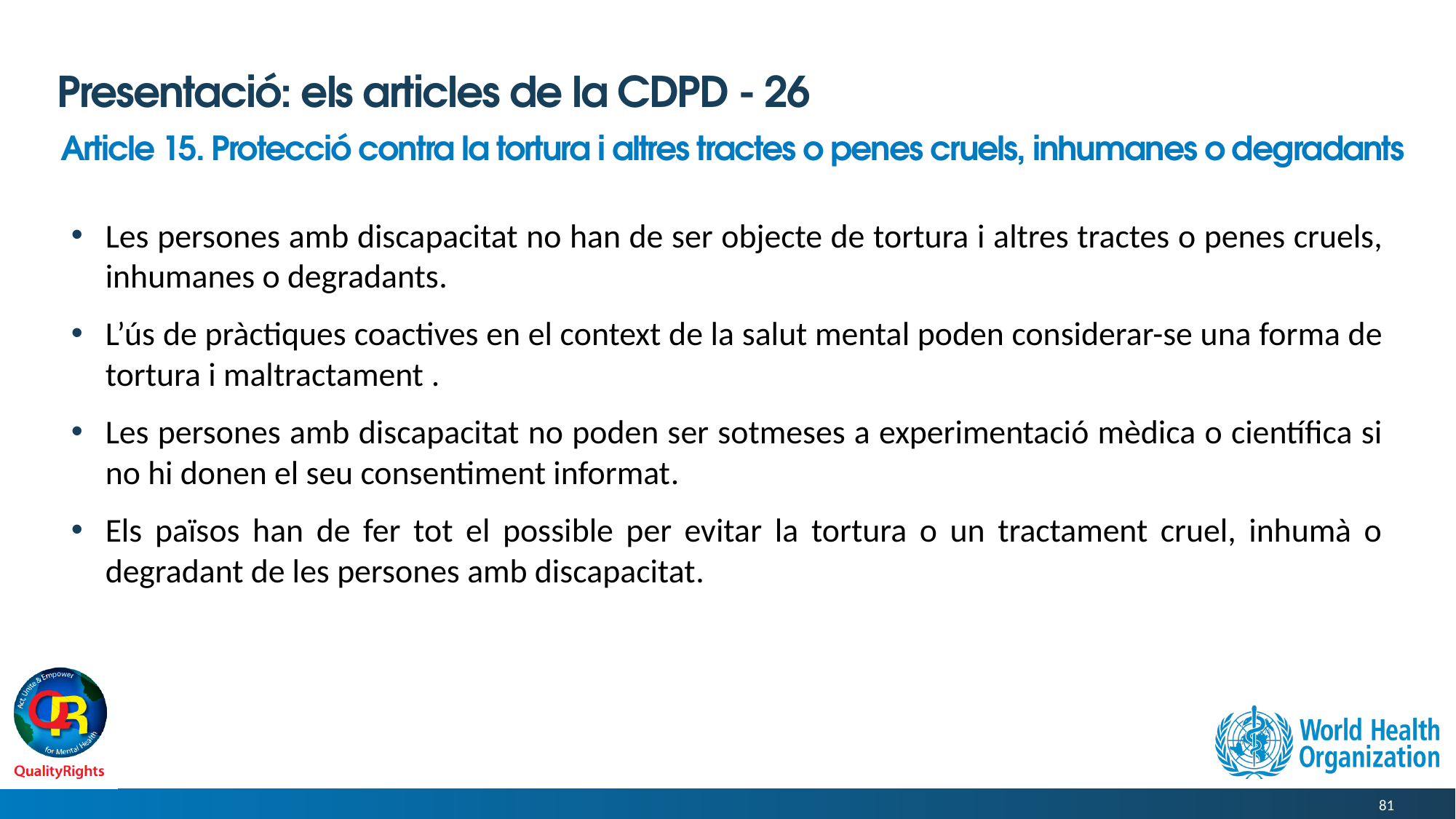

# Presentació: els articles de la CDPD - 26
Article 15. Protecció contra la tortura i altres tractes o penes cruels, inhumanes o degradants
Les persones amb discapacitat no han de ser objecte de tortura i altres tractes o penes cruels, inhumanes o degradants.
L’ús de pràctiques coactives en el context de la salut mental poden considerar-se una forma de tortura i maltractament .
Les persones amb discapacitat no poden ser sotmeses a experimentació mèdica o científica si no hi donen el seu consentiment informat.
Els països han de fer tot el possible per evitar la tortura o un tractament cruel, inhumà o degradant de les persones amb discapacitat.